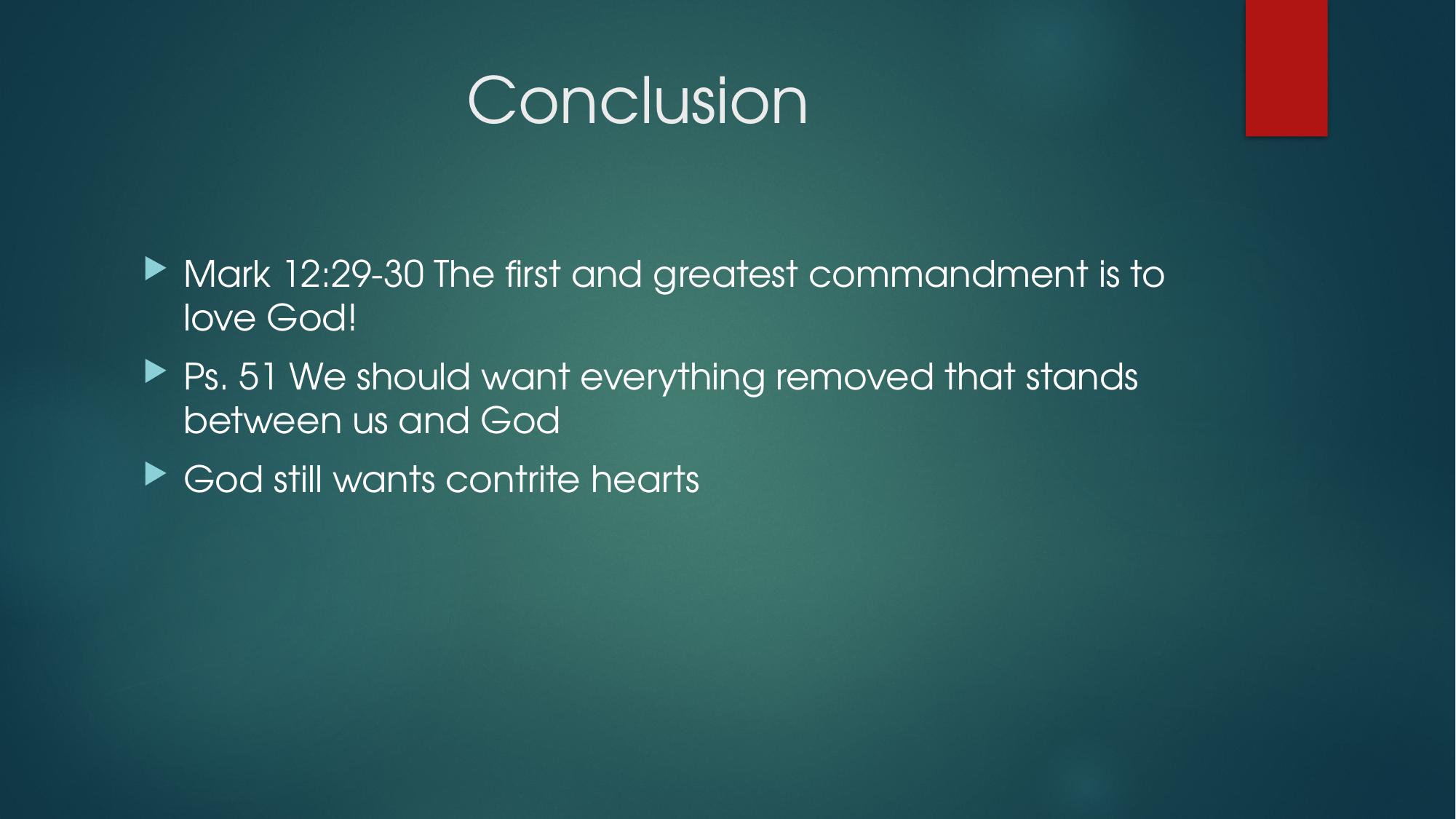

# Conclusion
Mark 12:29-30 The first and greatest commandment is to love God!
Ps. 51 We should want everything removed that stands between us and God
God still wants contrite hearts